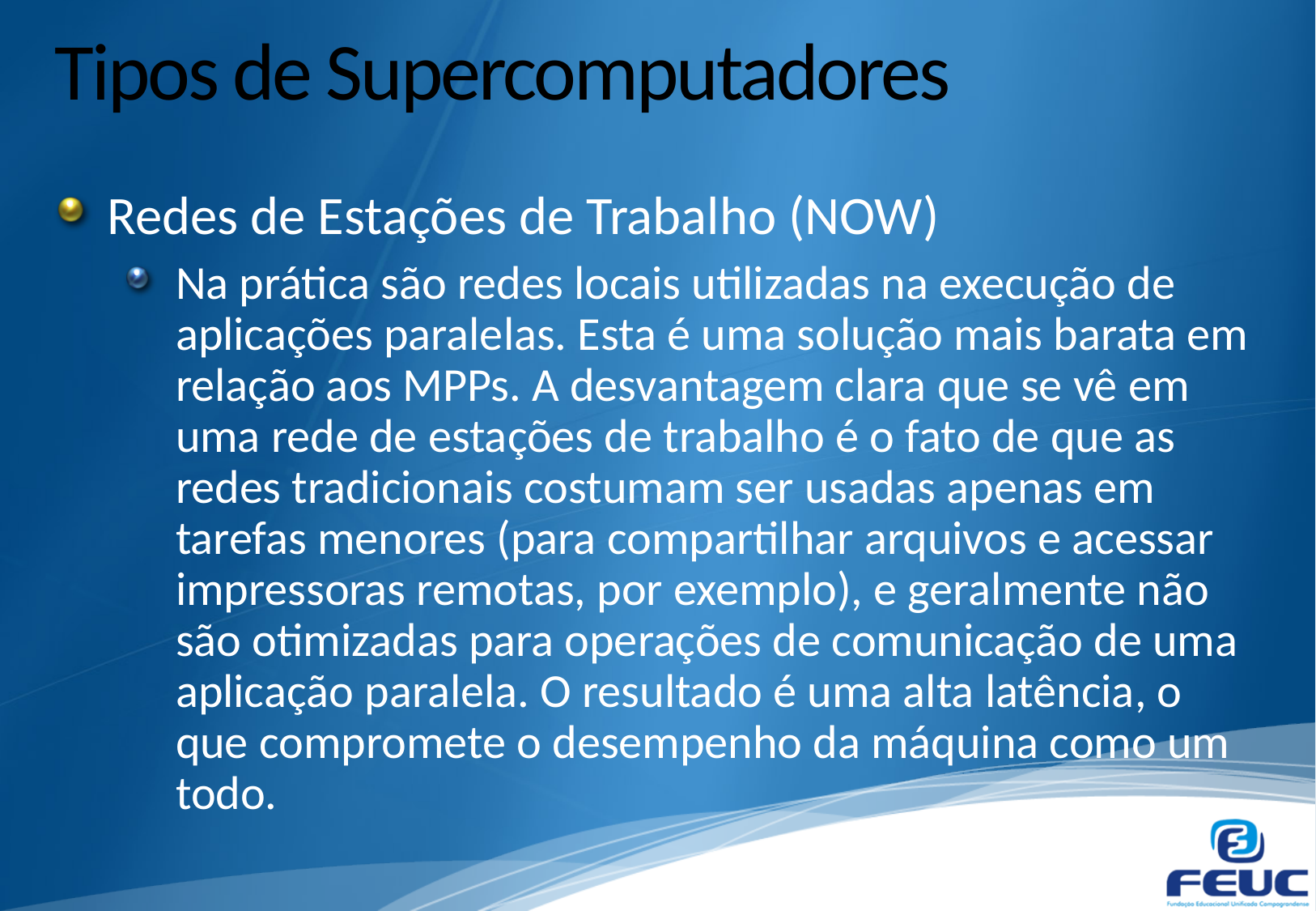

# Tipos de Supercomputadores
Redes de Estações de Trabalho (NOW)
Na prática são redes locais utilizadas na execução de aplicações paralelas. Esta é uma solução mais barata em relação aos MPPs. A desvantagem clara que se vê em uma rede de estações de trabalho é o fato de que as redes tradicionais costumam ser usadas apenas em tarefas menores (para compartilhar arquivos e acessar impressoras remotas, por exemplo), e geralmente não são otimizadas para operações de comunicação de uma aplicação paralela. O resultado é uma alta latência, o que compromete o desempenho da máquina como um todo.